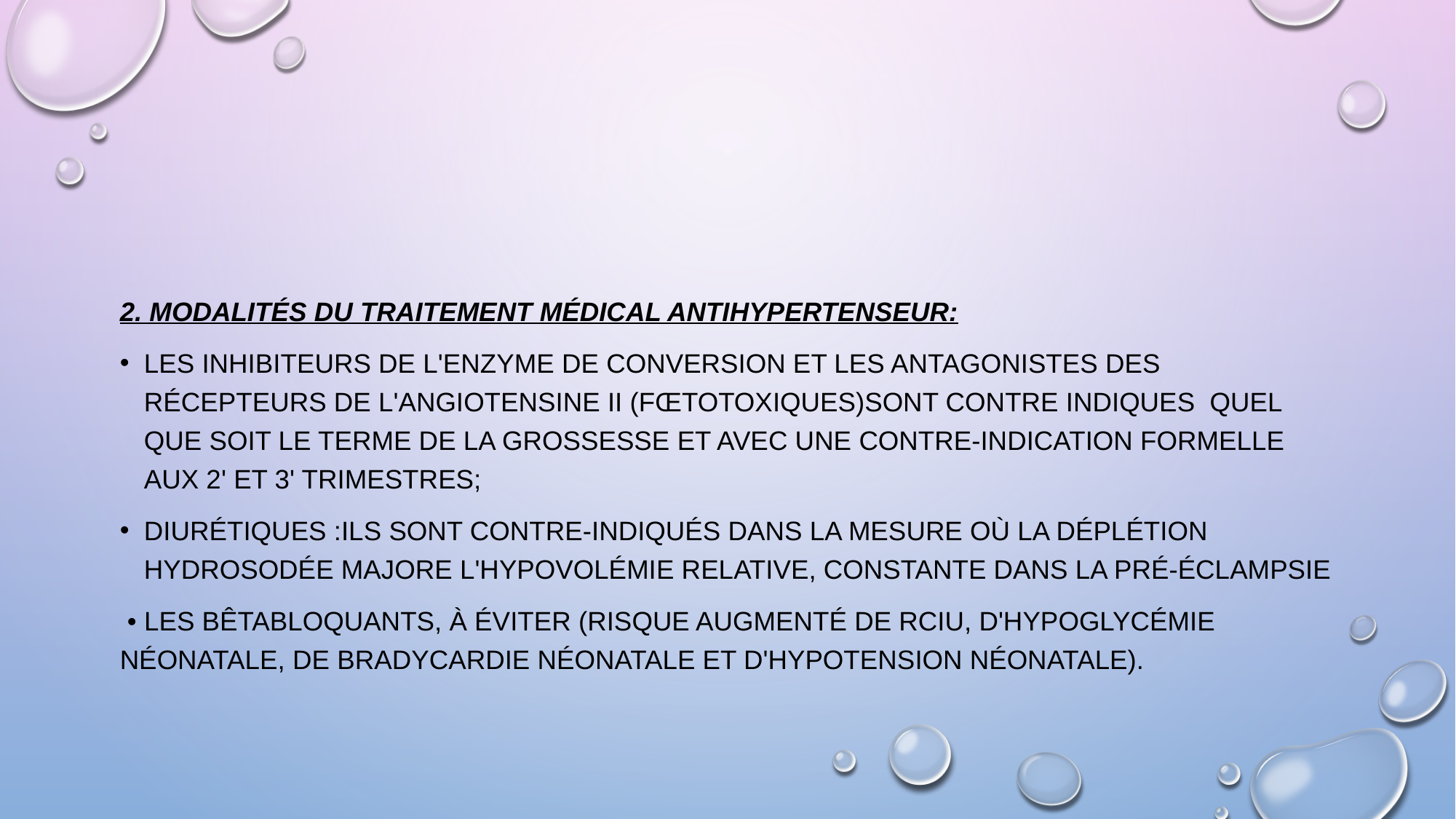

#
2. Modalités du traitement médical antihypertenseur:
les inhibiteurs de l'enzyme de conversion et les antagonistes des récepteurs de l'angiotensine II (fœtotoxiques)sont contre indiques  quel que soit le terme de la grossesse et avec une contre-indication formelle aux 2' et 3' trimestres;
Diurétiques :Ils sont contre-indiqués dans la mesure où la déplétion hydrosodée majore l'hypovolémie relative, constante dans la pré-éclampsie
 • les bêtabloquants, à éviter (risque augmenté de RCIU, d'hypoglycémie néonatale, de bradycardie néonatale et d'hypotension néonatale).